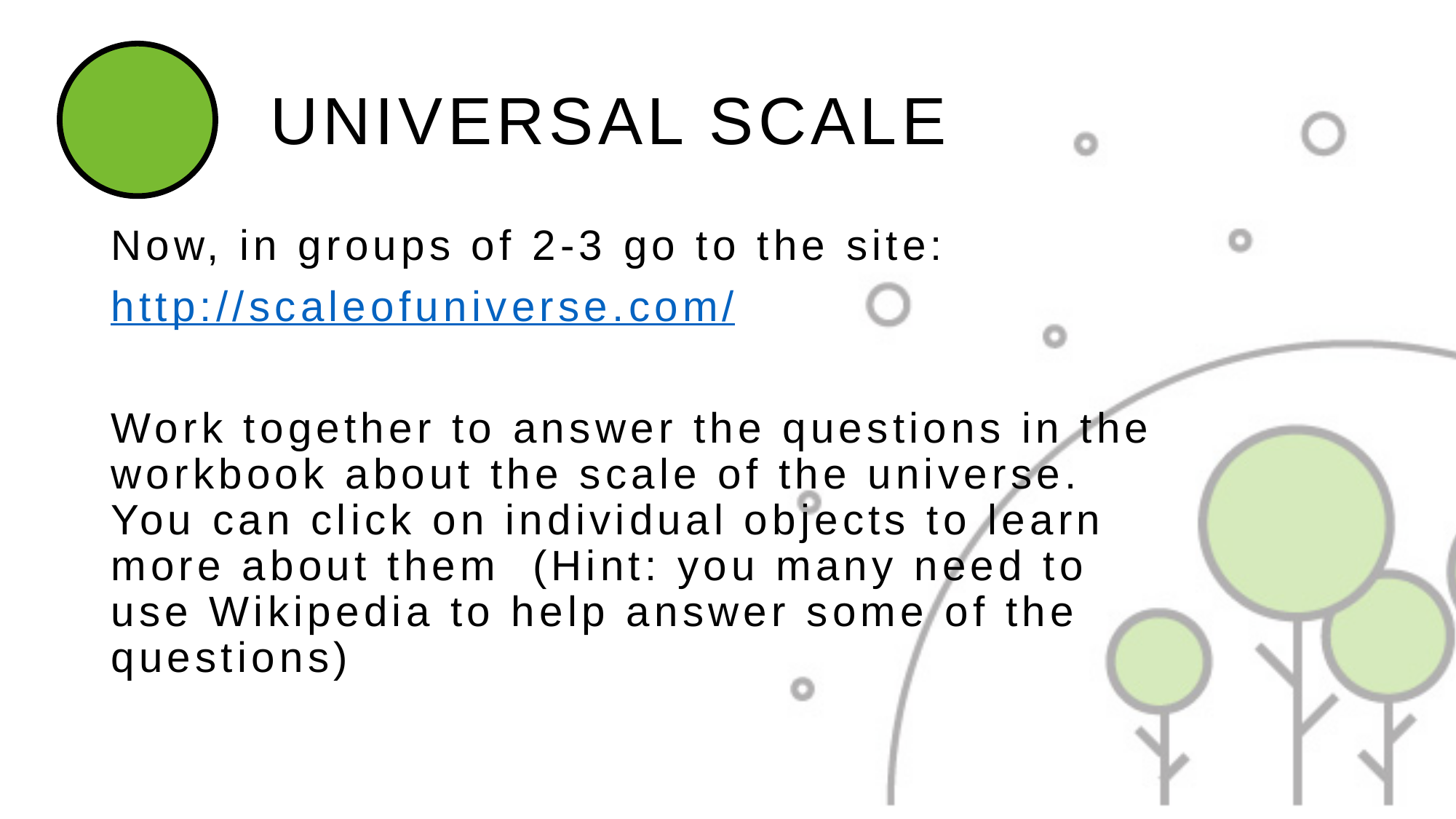

# UNIVERSAL SCALE
Now, in groups of 2-3 go to the site:
http://scaleofuniverse.com/

Work together to answer the questions in the workbook about the scale of the universe.  You can click on individual objects to learn more about them  (Hint: you many need to use Wikipedia to help answer some of the questions)